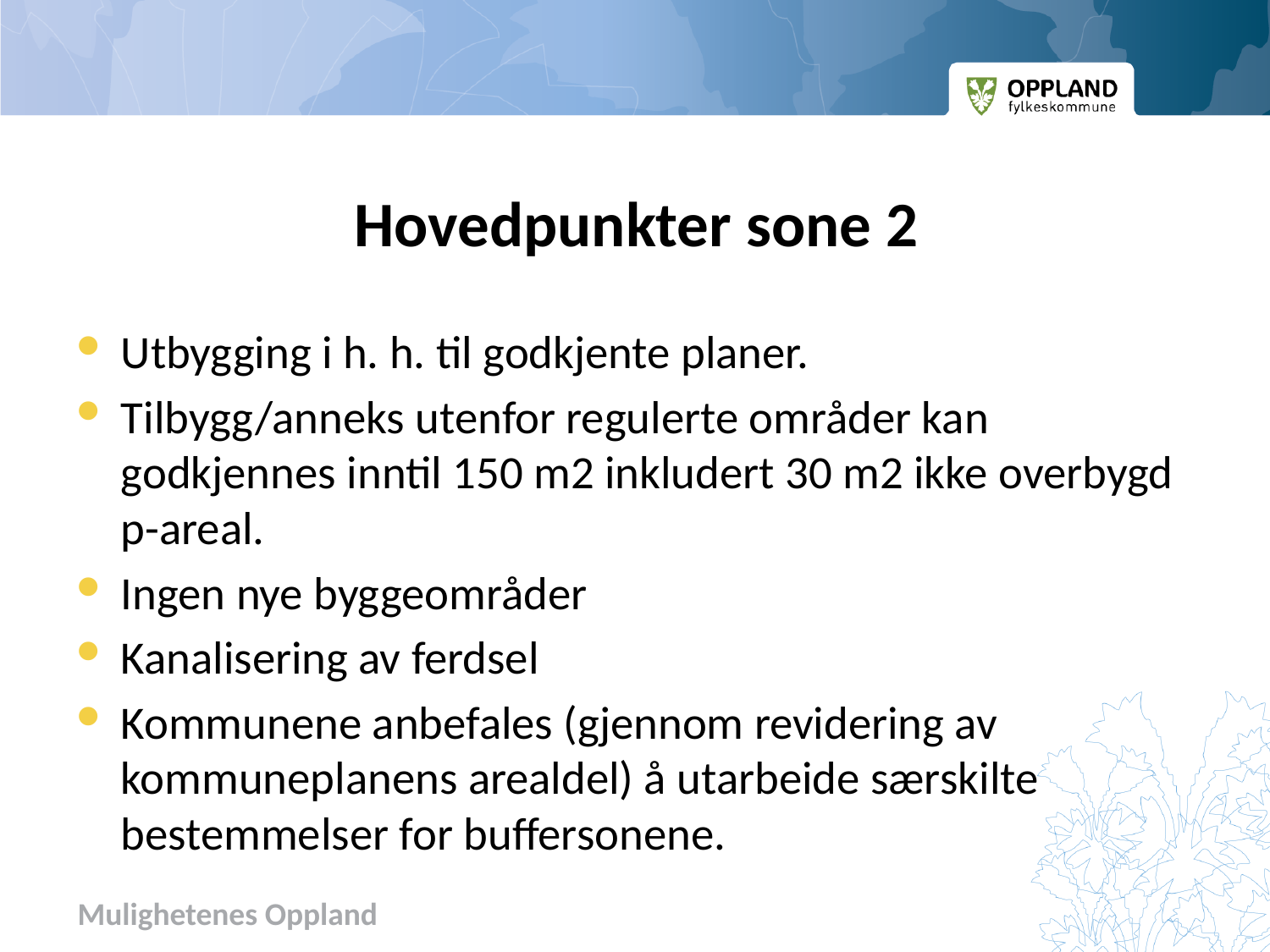

# Hovedpunkter sone 2
Utbygging i h. h. til godkjente planer.
Tilbygg/anneks utenfor regulerte områder kan godkjennes inntil 150 m2 inkludert 30 m2 ikke overbygd p-areal.
Ingen nye byggeområder
Kanalisering av ferdsel
Kommunene anbefales (gjennom revidering av kommuneplanens arealdel) å utarbeide særskilte bestemmelser for buffersonene.